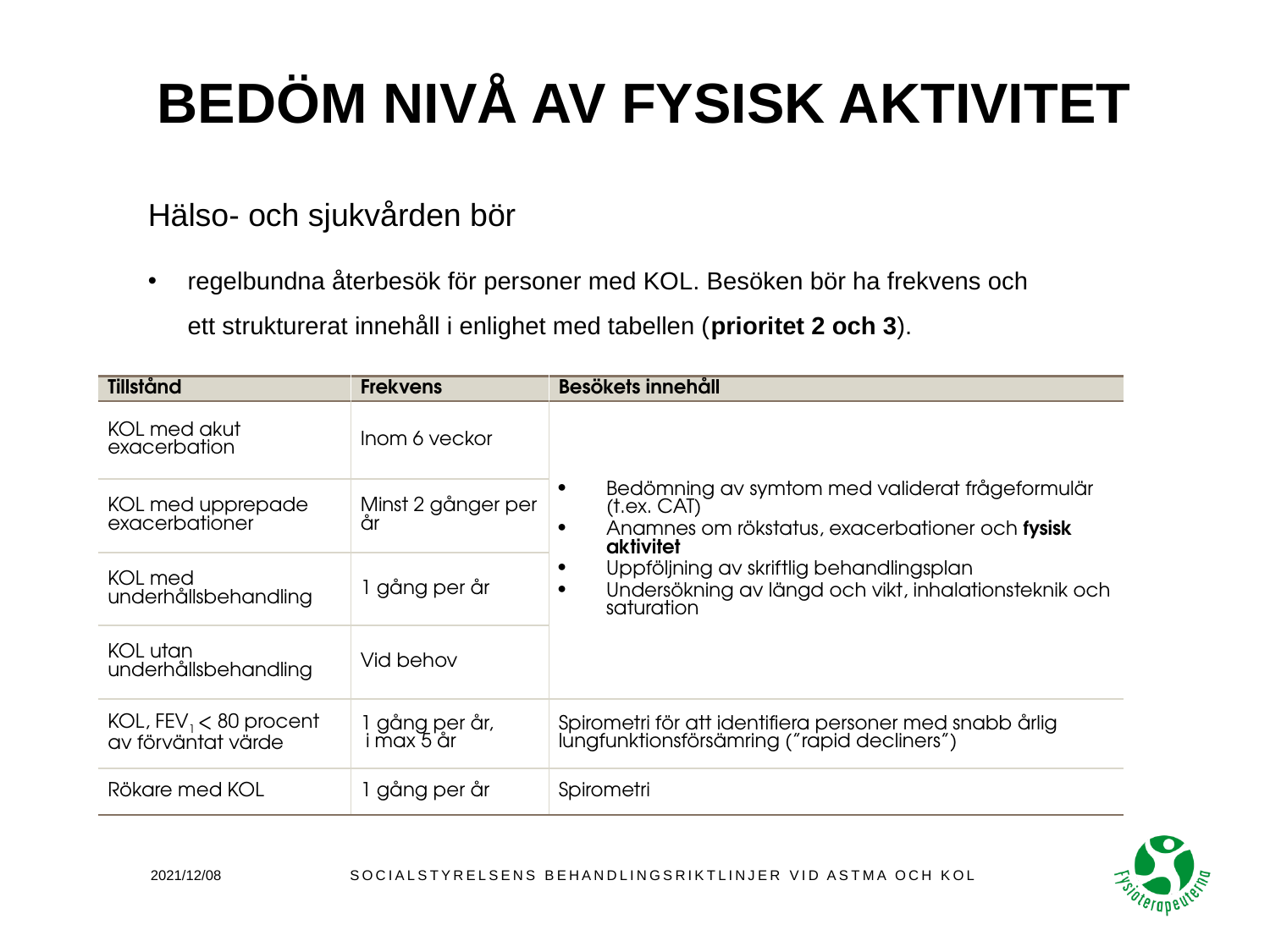

# BEDÖM NIVÅ AV FYSISK AKTIVITET
Hälso- och sjukvården bör
regelbundna återbesök för personer med KOL. Besöken bör ha frekvens och ett strukturerat innehåll i enlighet med tabellen (prioritet 2 och 3).

| Tillstånd | Frekvens | Besökets innehåll |
| --- | --- | --- |
| KOL med akut exacerbation | Inom 6 veckor | Bedömning av symtom med validerat frågeformulär (t.ex. CAT) Anamnes om rökstatus, exacerbationer och fysisk aktivitet Uppföljning av skriftlig behandlingsplan Undersökning av längd och vikt, inhalationsteknik och saturation |
| KOL med upprepade exacerbationer | Minst 2 gånger per år |  |
| KOL med underhållsbehandling | 1 gång per år |  |
| KOL utan underhållsbehandling | Vid behov |  |
| KOL, FEV1 < 80 procent av förväntat värde | 1 gång per år, i max 5 år | Spirometri för att identifiera personer med snabb årlig lungfunktionsförsämring (”rapid decliners”) |
| Rökare med KOL | 1 gång per år | Spirometri |
2021/12/08
Socialstyrelsens behandlingsriktlinjer vid astma och kol